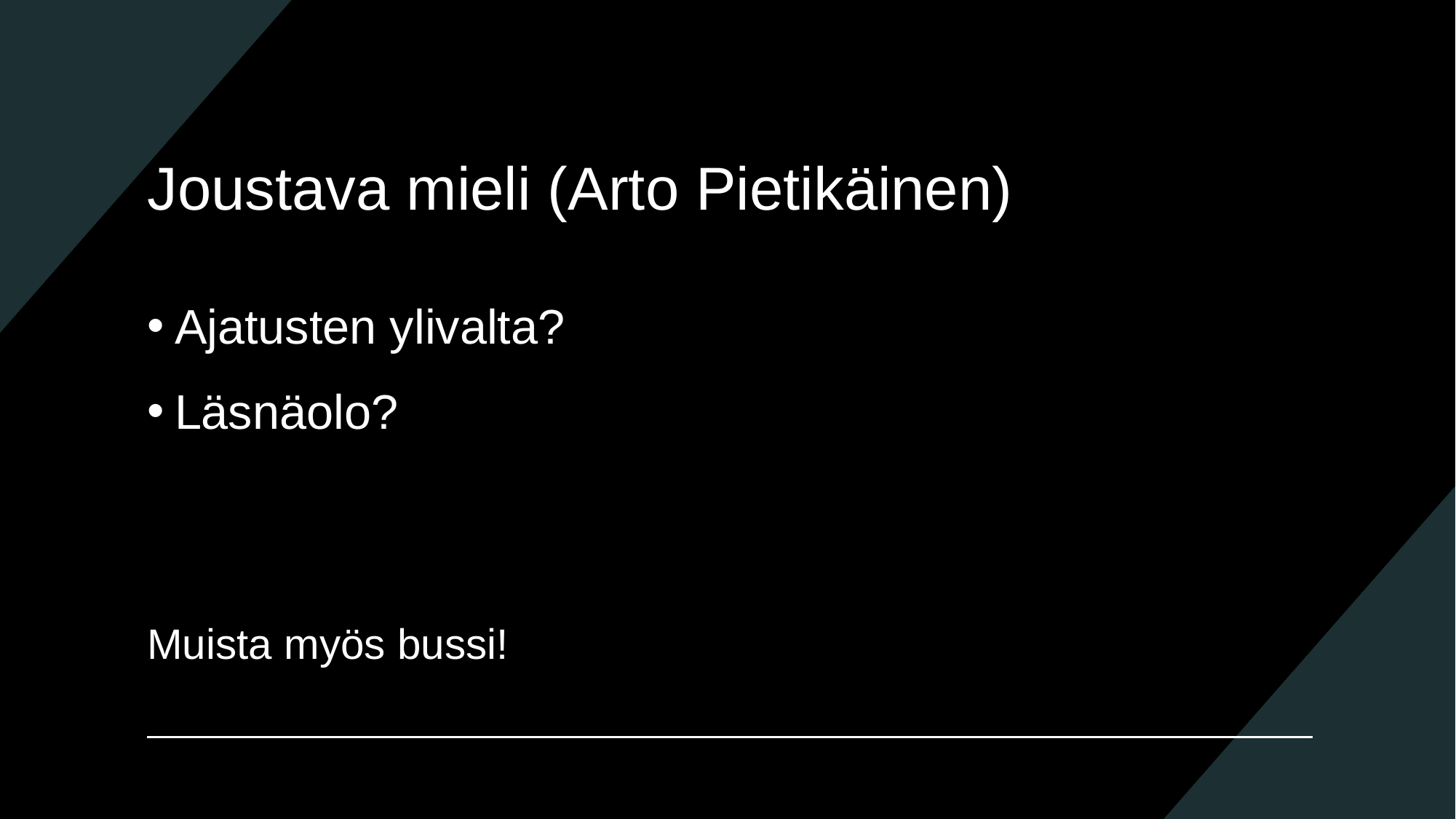

# Joustava mieli (Arto Pietikäinen)
Ajatusten ylivalta?
Läsnäolo?

Muista myös bussi!